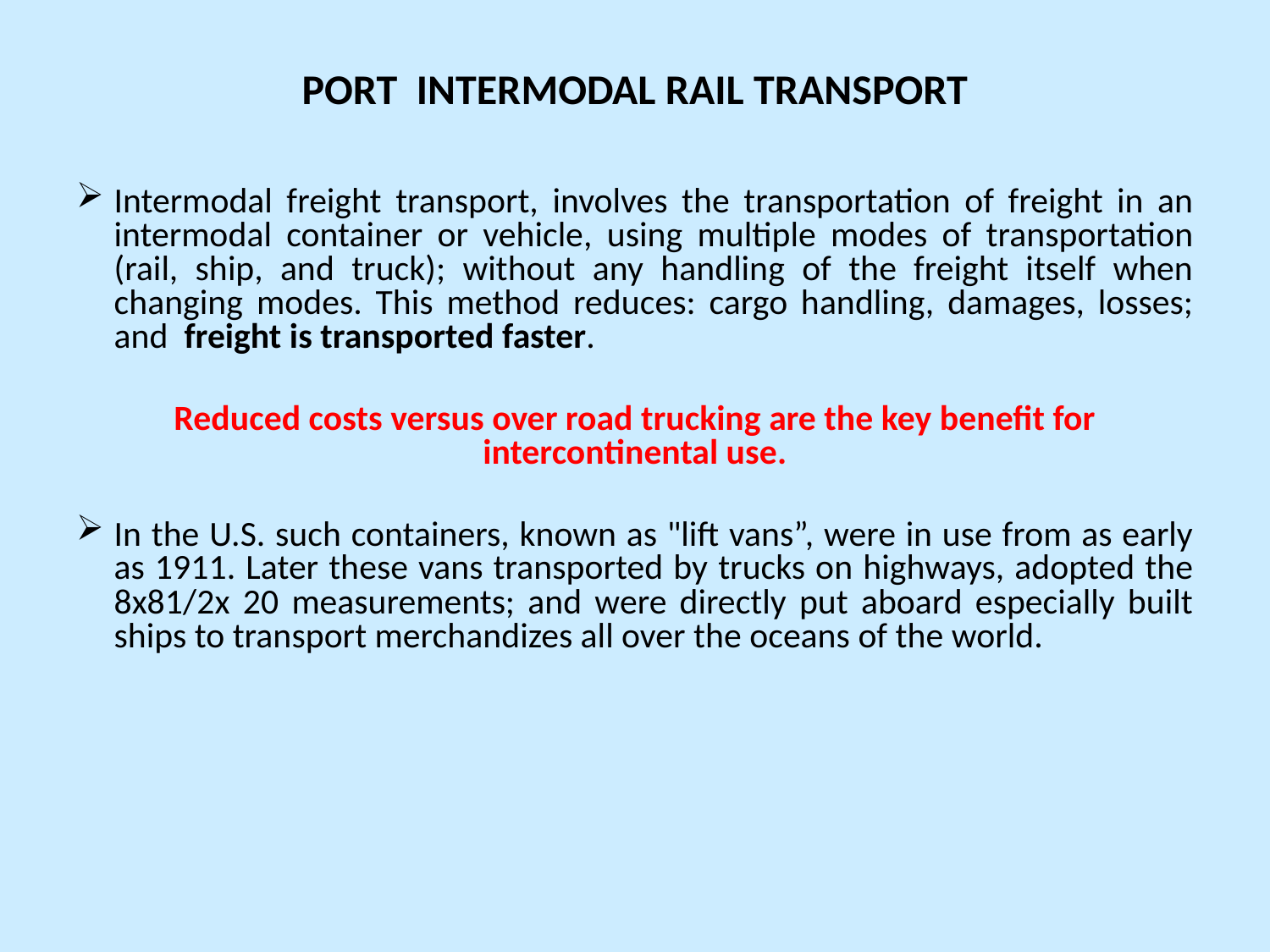

# PORT  INTERMODAL RAIL TRANSPORT
Intermodal freight transport, involves the transportation of freight in an intermodal container or vehicle, using multiple modes of transportation (rail, ship, and truck); without any handling of the freight itself when changing modes. This method reduces: cargo handling, damages, losses; and  freight is transported faster.

Reduced costs versus over road trucking are the key benefit for intercontinental use.

In the U.S. such containers, known as "lift vans”, were in use from as early as 1911. Later these vans transported by trucks on highways, adopted the 8x81/2x 20 measurements; and were directly put aboard especially built ships to transport merchandizes all over the oceans of the world.